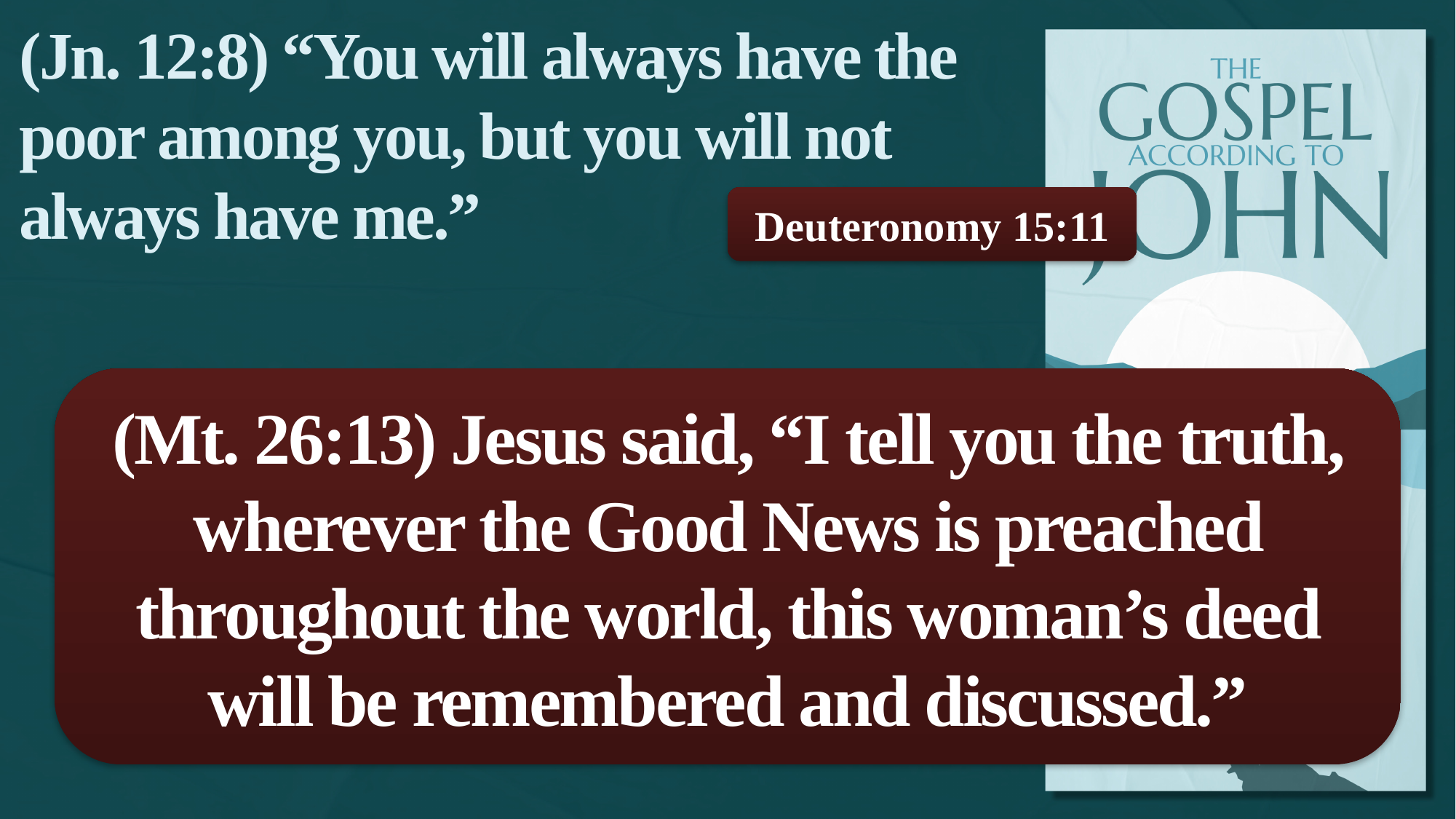

(Jn. 12:8) “You will always have the poor among you, but you will not always have me.”
Deuteronomy 15:11
(Mt. 26:13) Jesus said, “I tell you the truth, wherever the Good News is preached throughout the world, this woman’s deed will be remembered and discussed.”